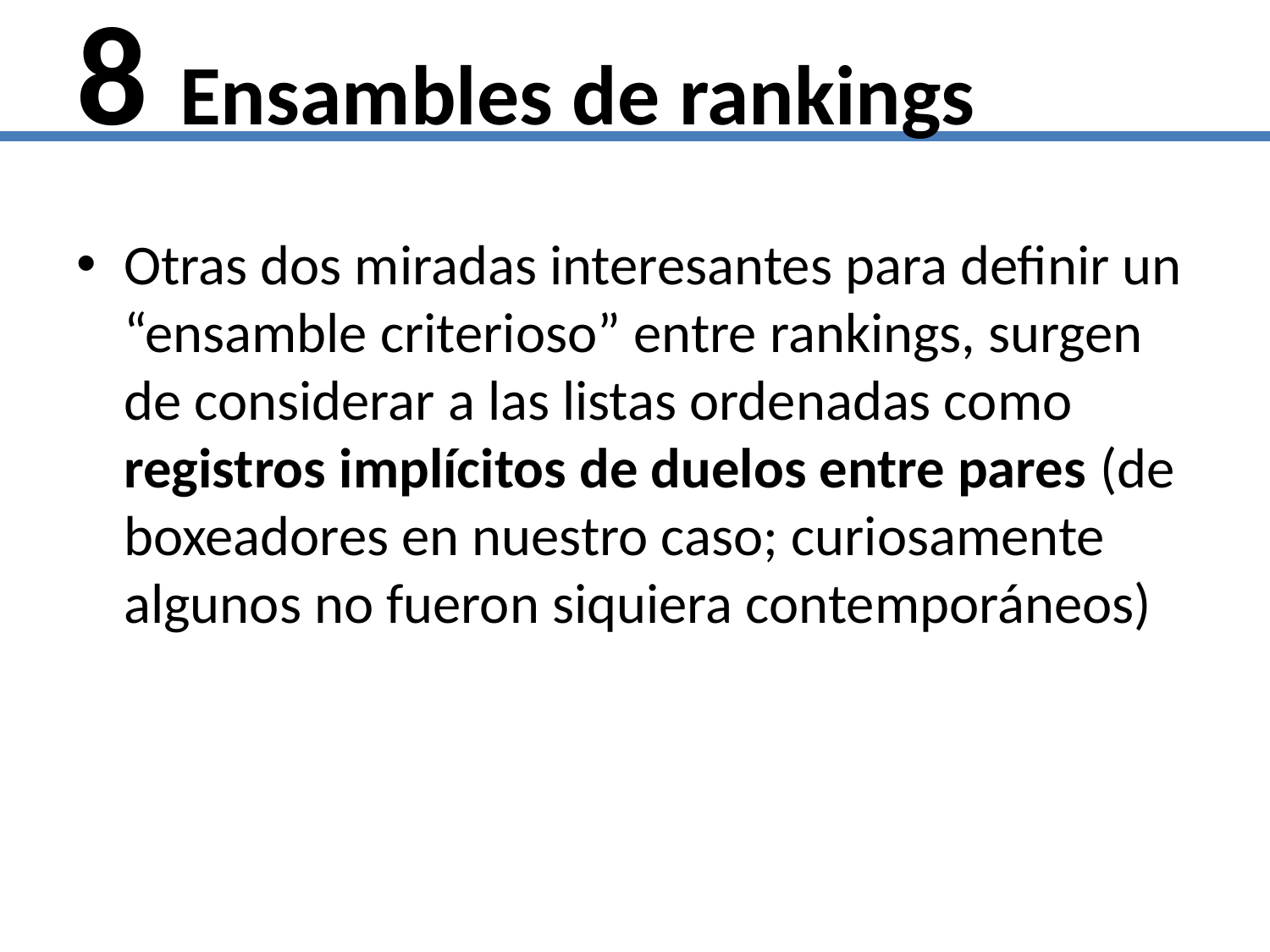

# 8 Ensambles de rankings
Otras dos miradas interesantes para definir un “ensamble criterioso” entre rankings, surgen de considerar a las listas ordenadas como registros implícitos de duelos entre pares (de boxeadores en nuestro caso; curiosamente algunos no fueron siquiera contemporáneos)